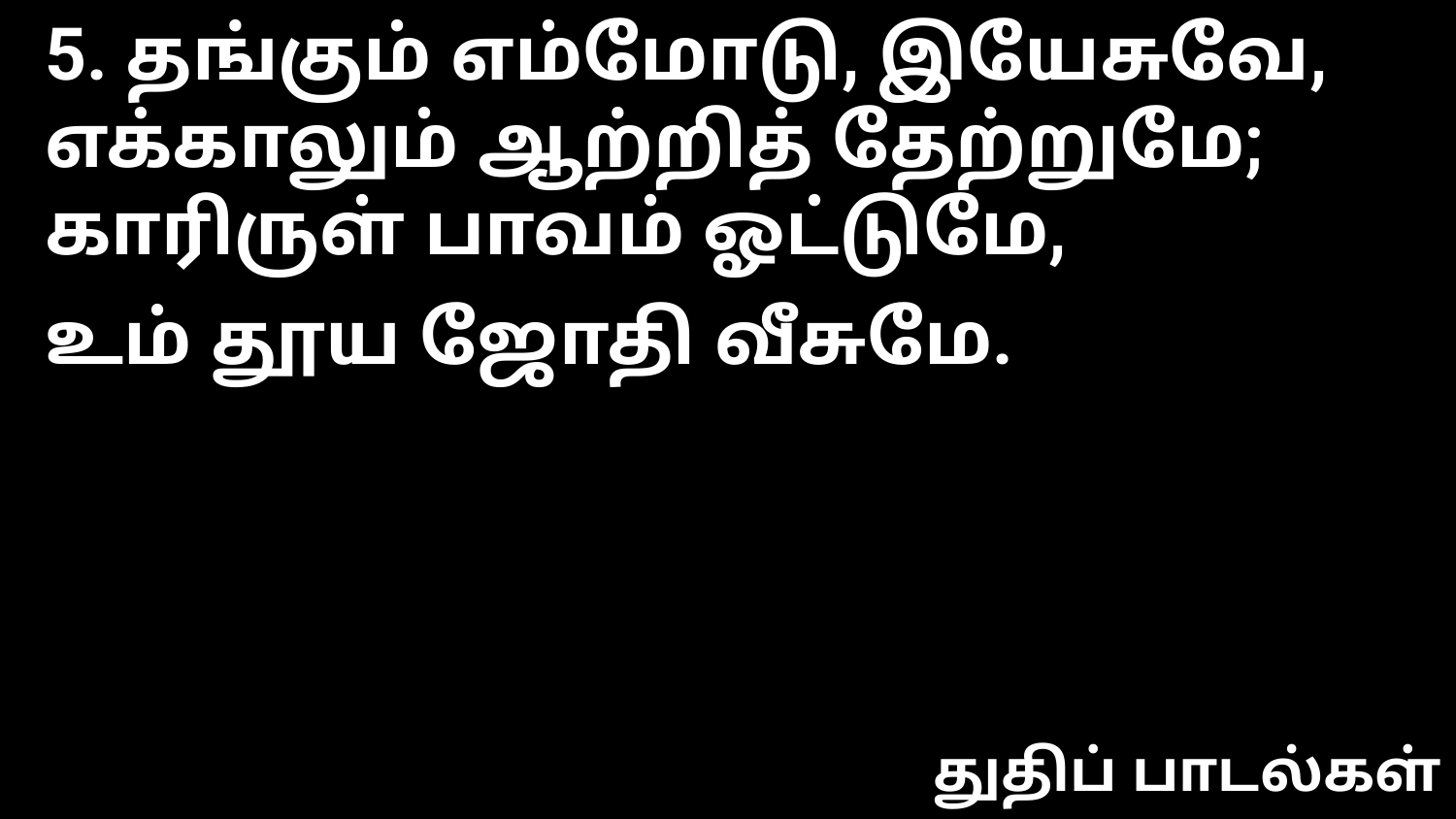

5. தங்கும் எம்மோடு, இயேசுவே,
எக்காலும் ஆற்றித் தேற்றுமே;
காரிருள் பாவம் ஓட்டுமே,
உம் தூய ஜோதி வீசுமே.
துதிப் பாடல்கள்